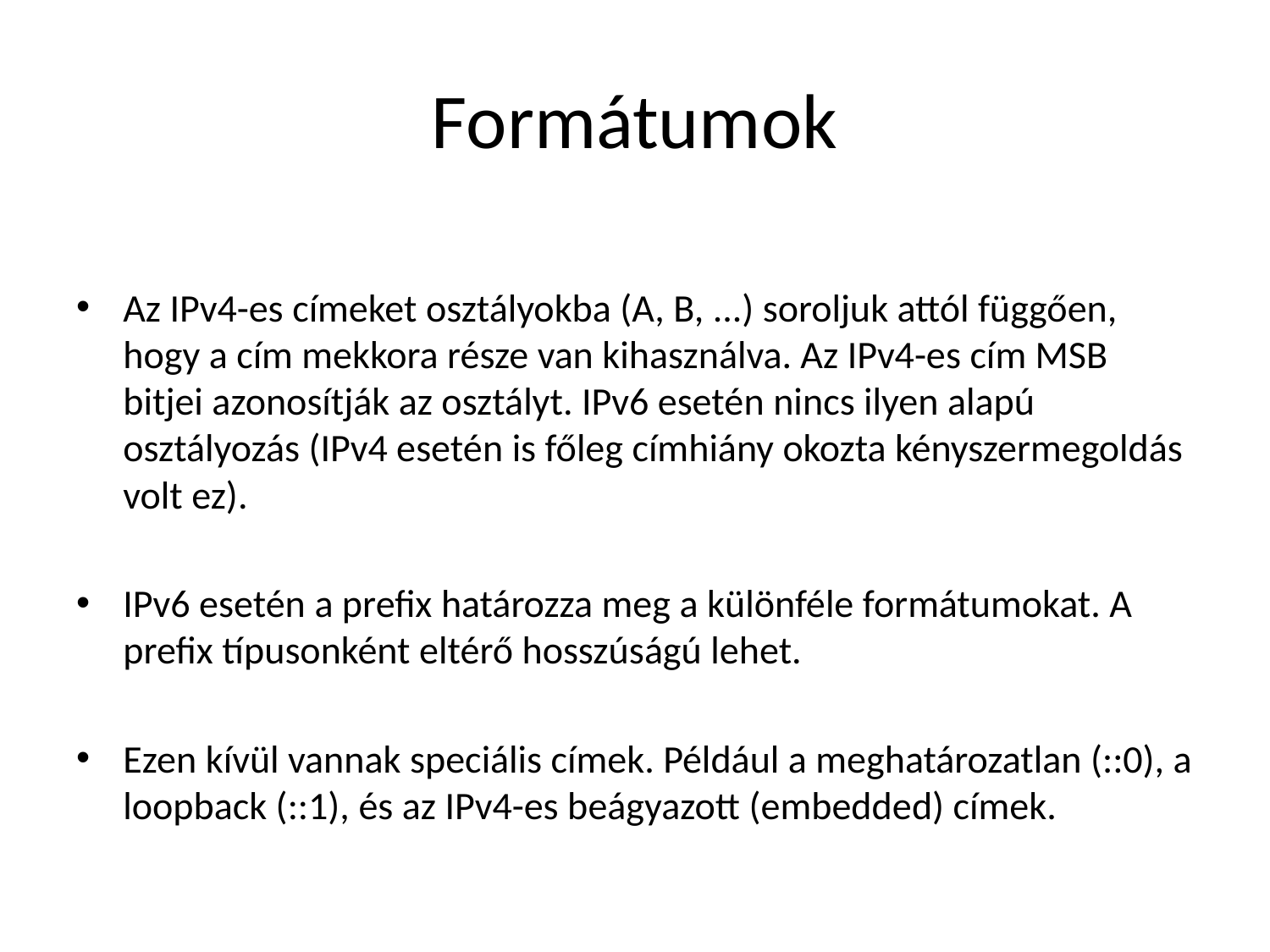

# Formátumok

Az IPv4-es címeket osztályokba (A, B, ...) soroljuk attól függően, hogy a cím mekkora része van kihasználva. Az IPv4-es cím MSB bitjei azonosítják az osztályt. IPv6 esetén nincs ilyen alapú osztályozás (IPv4 esetén is főleg címhiány okozta kényszermegoldás volt ez).

IPv6 esetén a prefix határozza meg a különféle formátumokat. A prefix típusonként eltérő hosszúságú lehet.

Ezen kívül vannak speciális címek. Például a meghatározatlan (::0), a loopback (::1), és az IPv4-es beágyazott (embedded) címek.